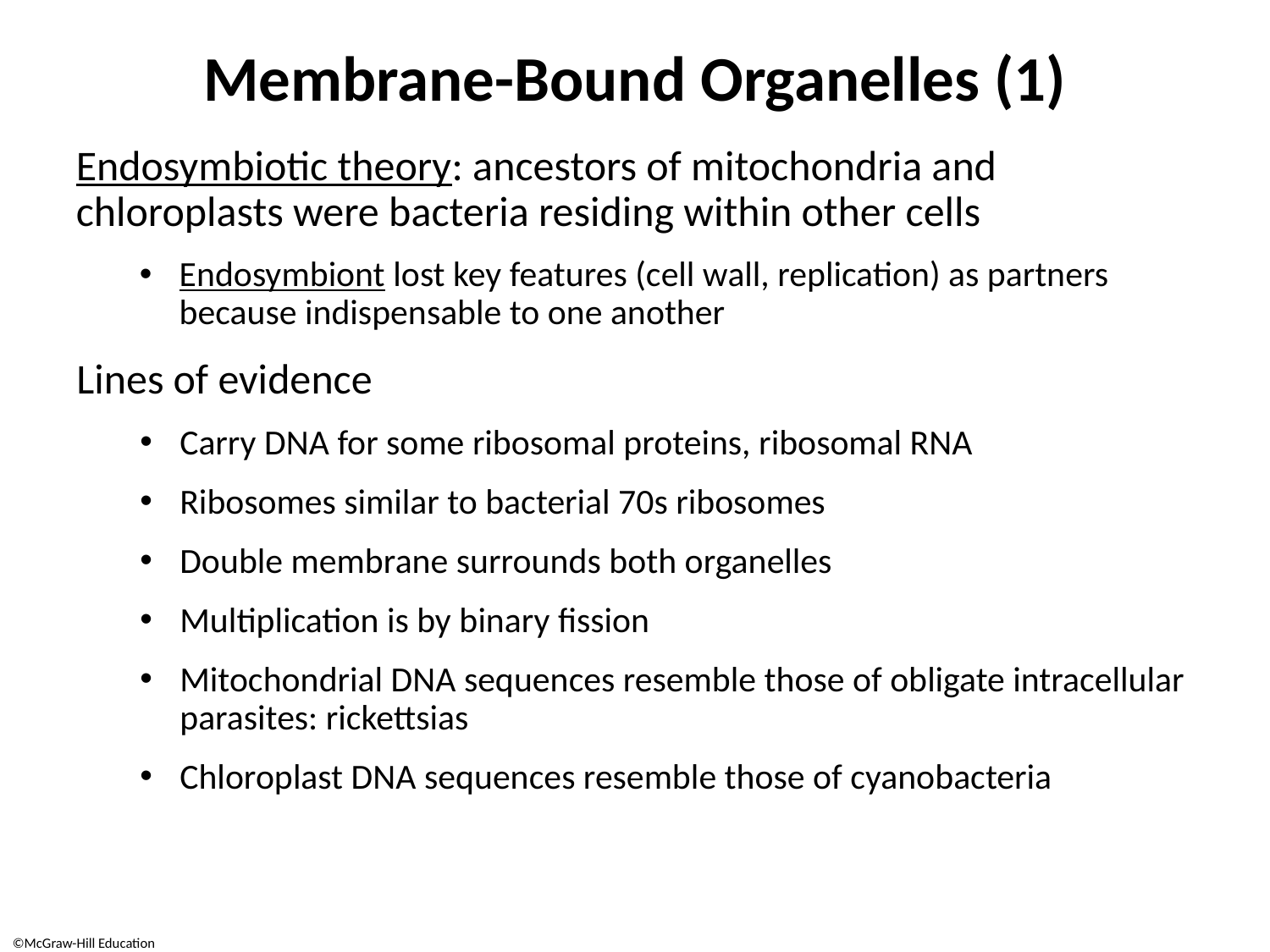

# Membrane-Bound Organelles (1)
Endosymbiotic theory: ancestors of mitochondria and chloroplasts were bacteria residing within other cells
Endosymbiont lost key features (cell wall, replication) as partners because indispensable to one another
Lines of evidence
Carry DNA for some ribosomal proteins, ribosomal RNA
Ribosomes similar to bacterial 70s ribosomes
Double membrane surrounds both organelles
Multiplication is by binary fission
Mitochondrial DNA sequences resemble those of obligate intracellular parasites: rickettsias
Chloroplast DNA sequences resemble those of cyanobacteria